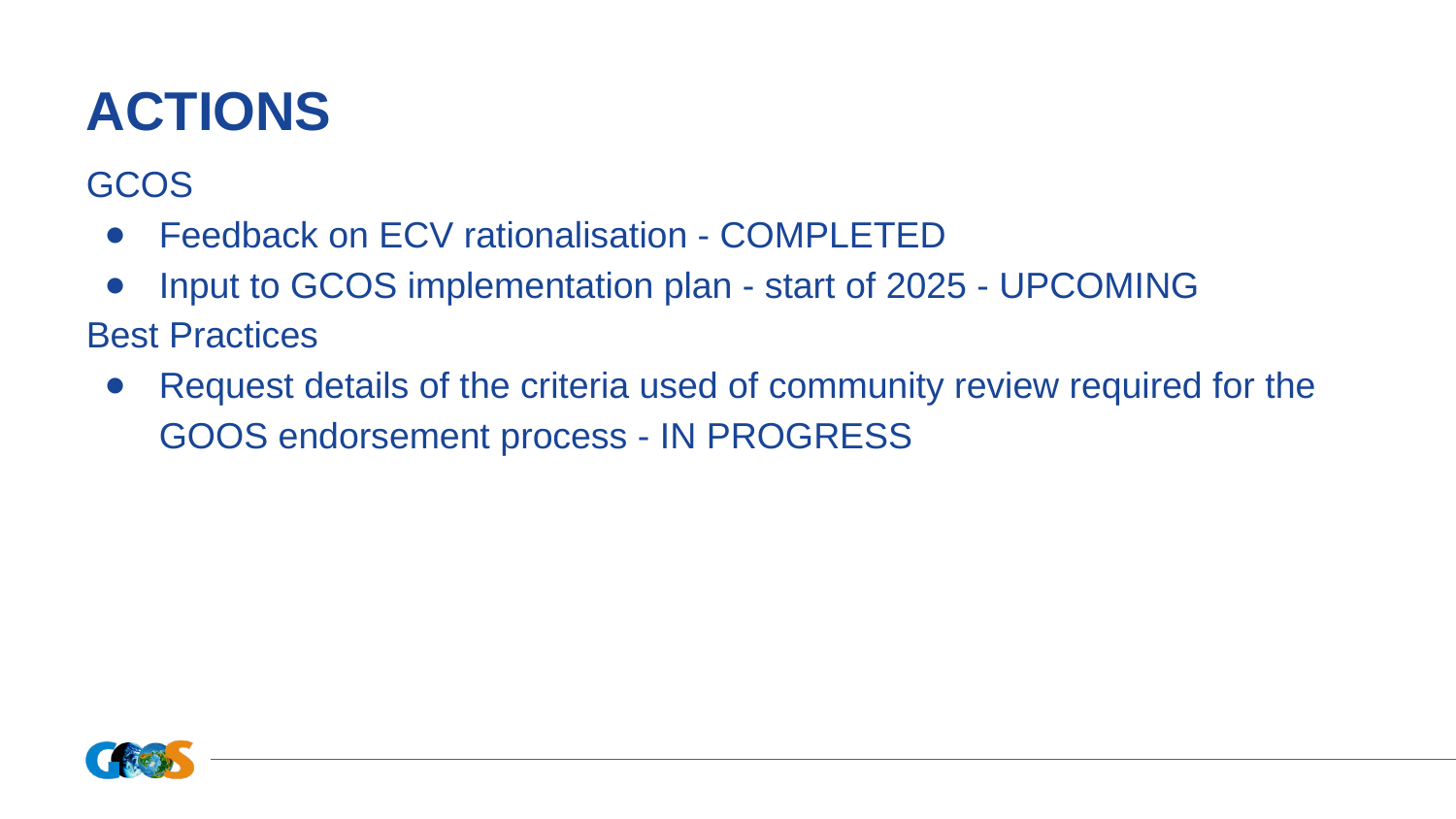

# ACTIONS
GCOS
Feedback on ECV rationalisation - COMPLETED
Input to GCOS implementation plan - start of 2025 - UPCOMING
Best Practices
Request details of the criteria used of community review required for the GOOS endorsement process - IN PROGRESS